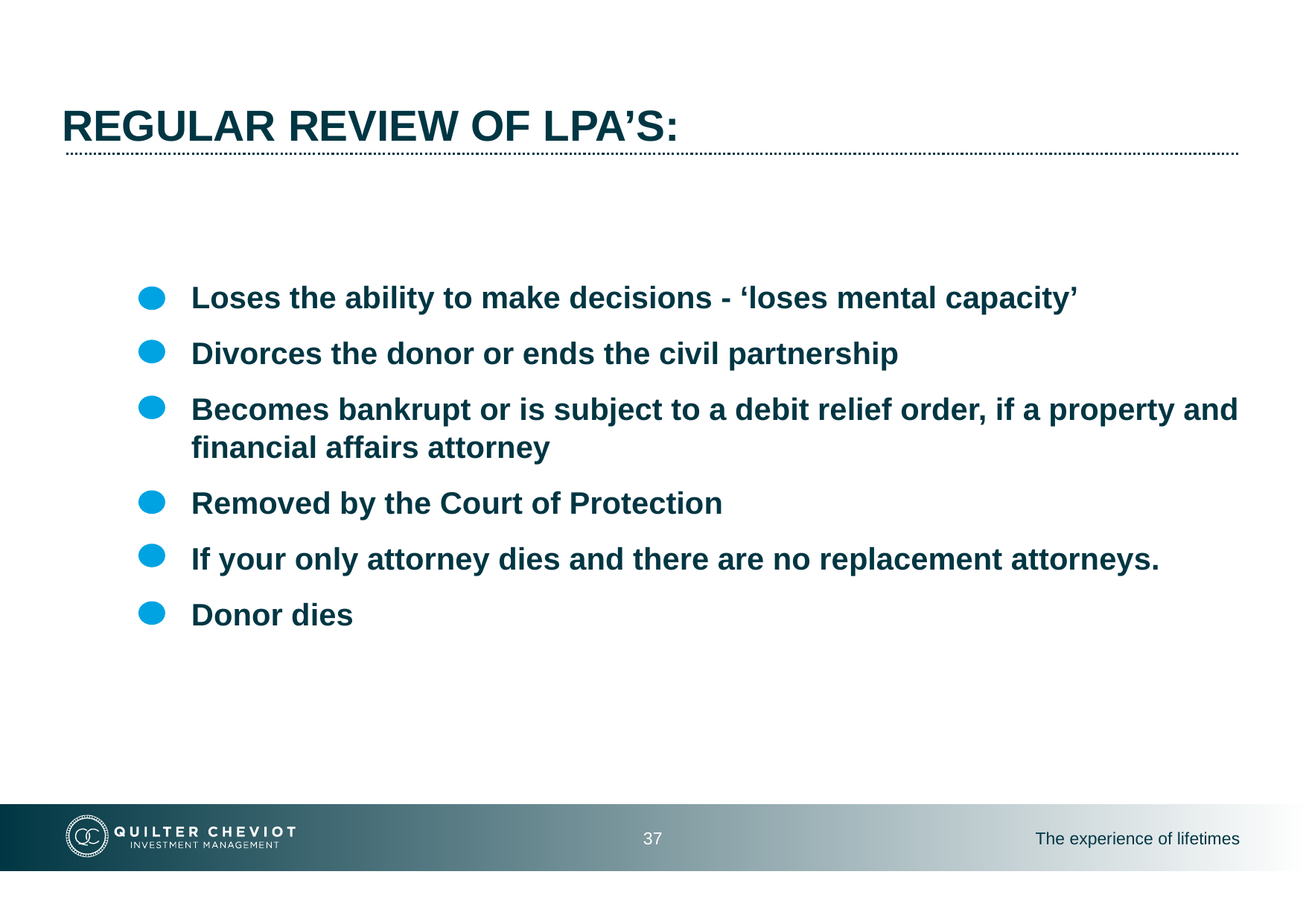

# Regular review of lpa’s:
Loses the ability to make decisions - ‘loses mental capacity’
Divorces the donor or ends the civil partnership
Becomes bankrupt or is subject to a debit relief order, if a property and financial affairs attorney
Removed by the Court of Protection
If your only attorney dies and there are no replacement attorneys.
Donor dies

37